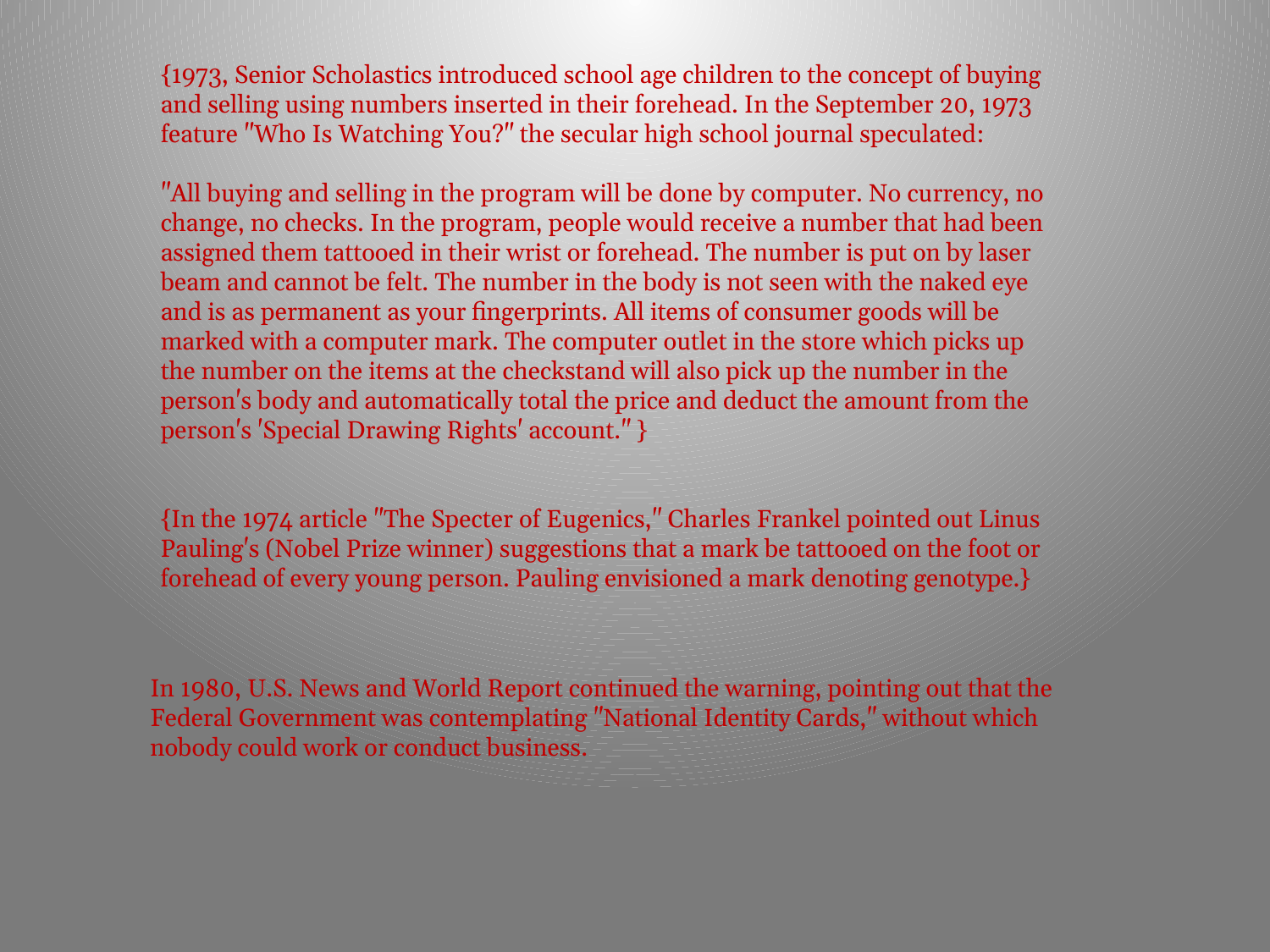

{1973, Senior Scholastics introduced school age children to the concept of buying and selling using numbers inserted in their forehead. In the September 20, 1973 feature "Who Is Watching You?" the secular high school journal speculated:
"All buying and selling in the program will be done by computer. No currency, no change, no checks. In the program, people would receive a number that had been assigned them tattooed in their wrist or forehead. The number is put on by laser beam and cannot be felt. The number in the body is not seen with the naked eye and is as permanent as your fingerprints. All items of consumer goods will be marked with a computer mark. The computer outlet in the store which picks up the number on the items at the checkstand will also pick up the number in the person's body and automatically total the price and deduct the amount from the person's 'Special Drawing Rights' account." }
{In the 1974 article "The Specter of Eugenics," Charles Frankel pointed out Linus Pauling's (Nobel Prize winner) suggestions that a mark be tattooed on the foot or forehead of every young person. Pauling envisioned a mark denoting genotype.}
In 1980, U.S. News and World Report continued the warning, pointing out that the Federal Government was contemplating "National Identity Cards," without which nobody could work or conduct business.